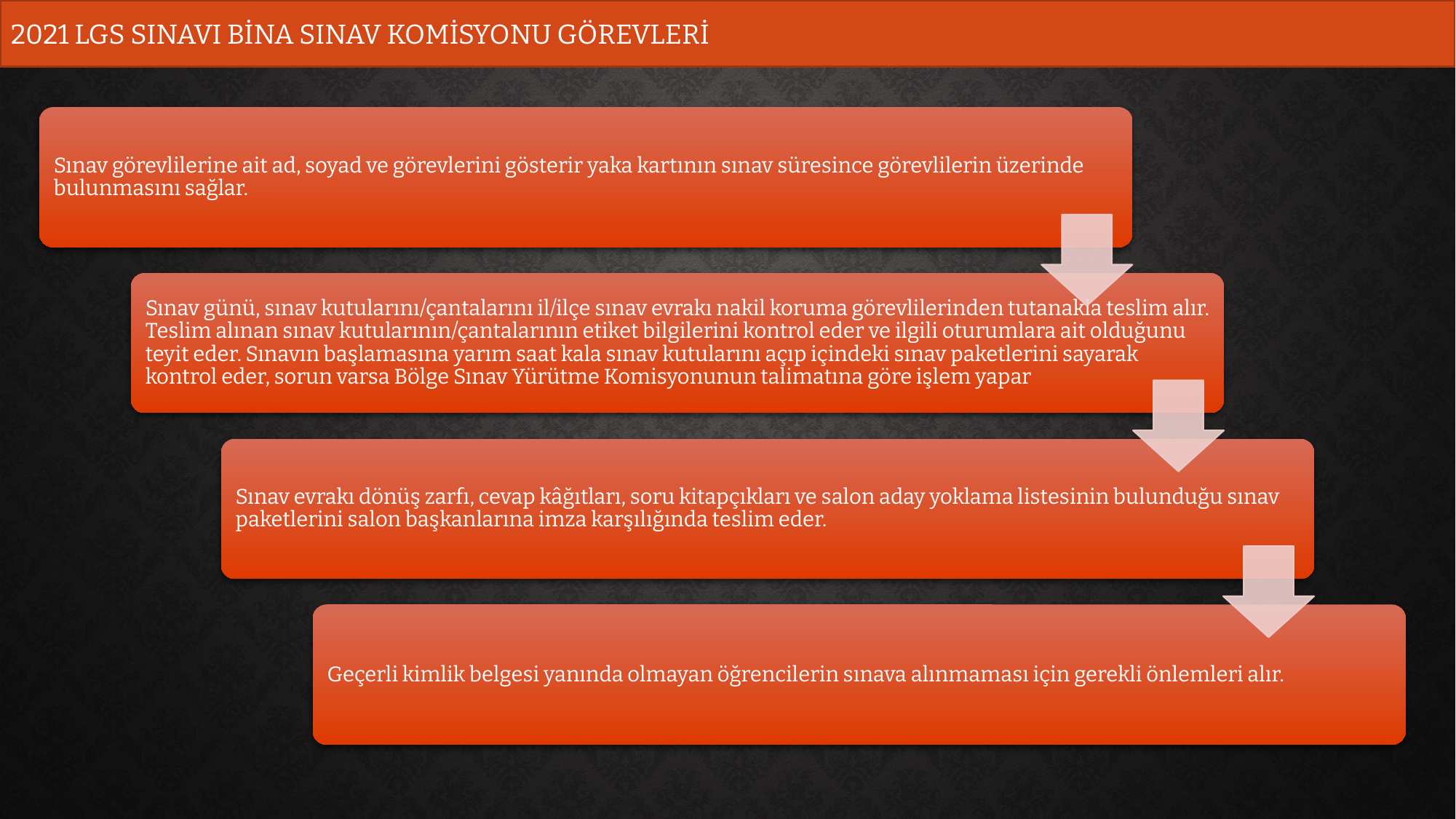

2021 LGS SINAVI BİNA SINAV KOMİSYONU GÖREVLERİ
Sınav görevlilerine ait ad, soyad ve görevlerini gösterir yaka kartının sınav süresince görevlilerin üzerinde bulunmasını sağlar.
Sınav günü, sınav kutularını/çantalarını il/ilçe sınav evrakı nakil koruma görevlilerinden tutanakla teslim alır. Teslim alınan sınav kutularının/çantalarının etiket bilgilerini kontrol eder ve ilgili oturumlara ait olduğunu teyit eder. Sınavın başlamasına yarım saat kala sınav kutularını açıp içindeki sınav paketlerini sayarak kontrol eder, sorun varsa Bölge Sınav Yürütme Komisyonunun talimatına göre işlem yapar
Sınav evrakı dönüş zarfı, cevap kâğıtları, soru kitapçıkları ve salon aday yoklama listesinin bulunduğu sınav paketlerini salon başkanlarına imza karşılığında teslim eder.
Geçerli kimlik belgesi yanında olmayan öğrencilerin sınava alınmaması için gerekli önlemleri alır.